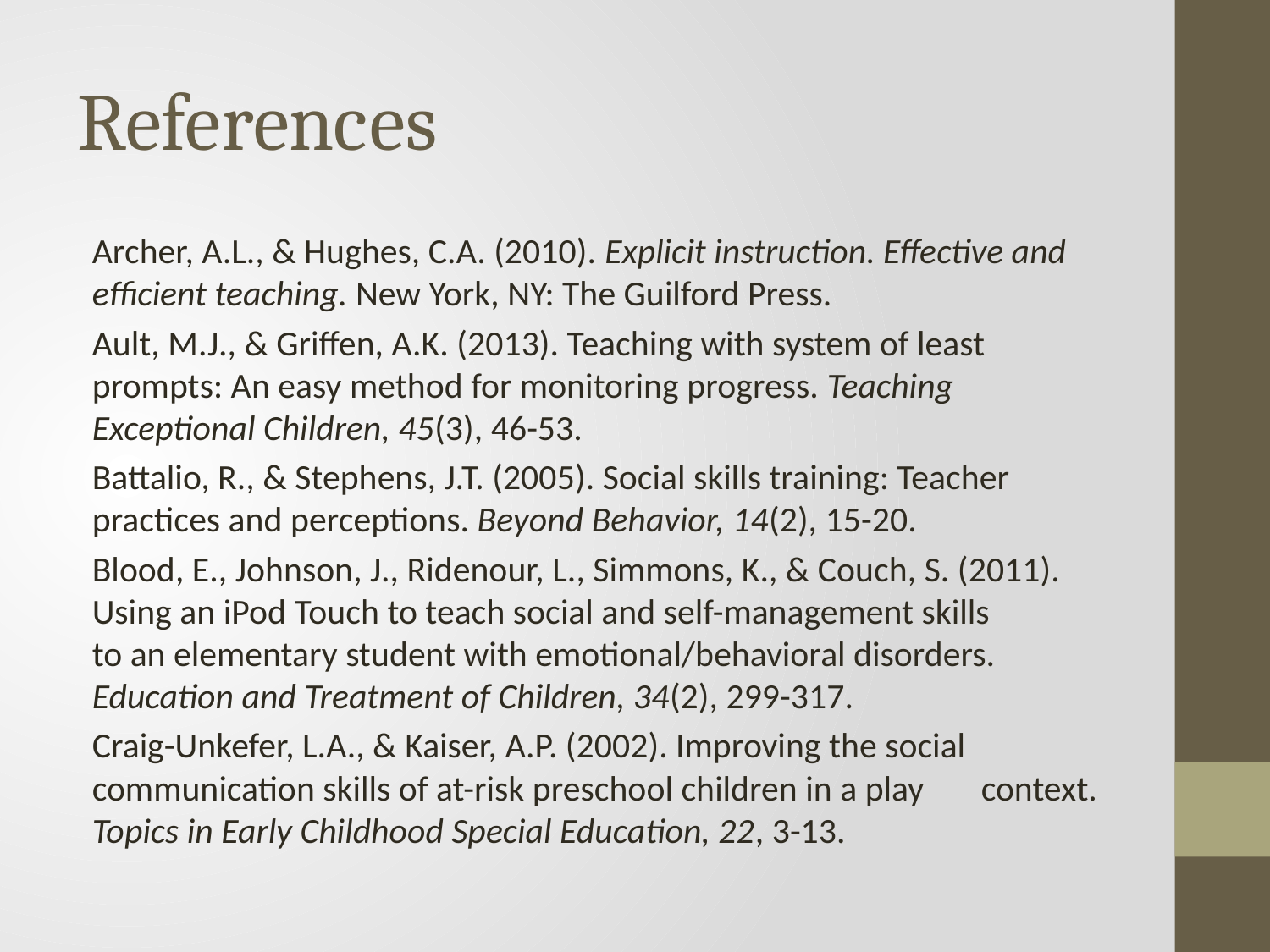

# References
Archer, A.L., & Hughes, C.A. (2010). Explicit instruction. Effective and 	efficient teaching. New York, NY: The Guilford Press.
Ault, M.J., & Griffen, A.K. (2013). Teaching with system of least 	prompts: An easy method for monitoring progress. Teaching 	Exceptional Children, 45(3), 46-53.
Battalio, R., & Stephens, J.T. (2005). Social skills training: Teacher 	practices and perceptions. Beyond Behavior, 14(2), 15-20.
Blood, E., Johnson, J., Ridenour, L., Simmons, K., & Couch, S. (2011). 	Using an iPod Touch to teach social and self-management skills 	to an elementary student with emotional/behavioral disorders. 	Education and Treatment of Children, 34(2), 299-317.
Craig-Unkefer, L.A., & Kaiser, A.P. (2002). Improving the social 	communication skills of at-risk preschool children in a play 	context. Topics in Early Childhood Special Education, 22, 3-13.